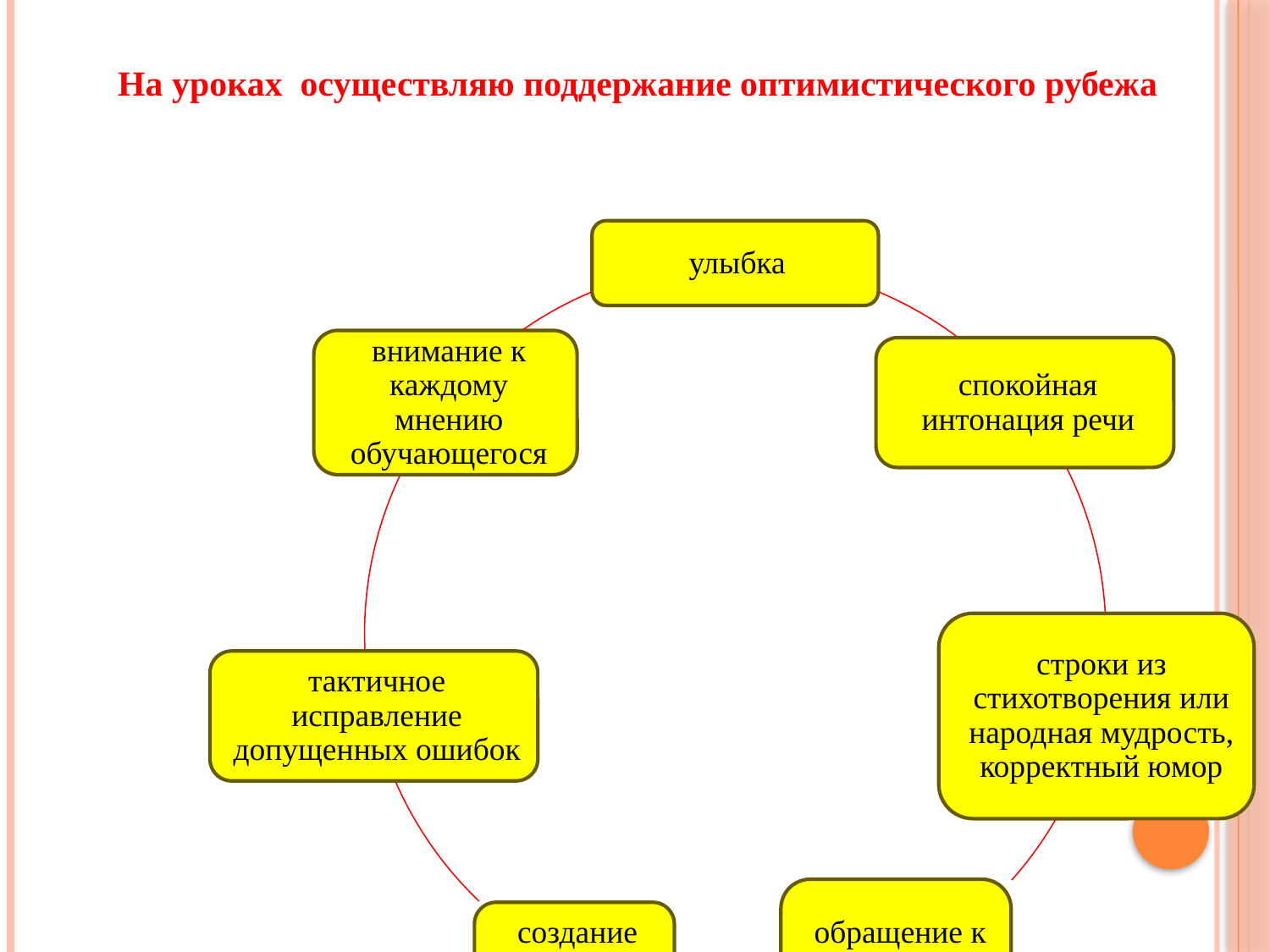

На уроках  осуществляю поддержание оптимистического рубежа
улыбка
спокойная интонация речи
строки из стихотворения или народная мудрость, корректный юмор
обращение к студенту  по имени
создание ситуации успеха
тактичное исправление допущенных ошибок
внимание к каждому мнению обучающегося